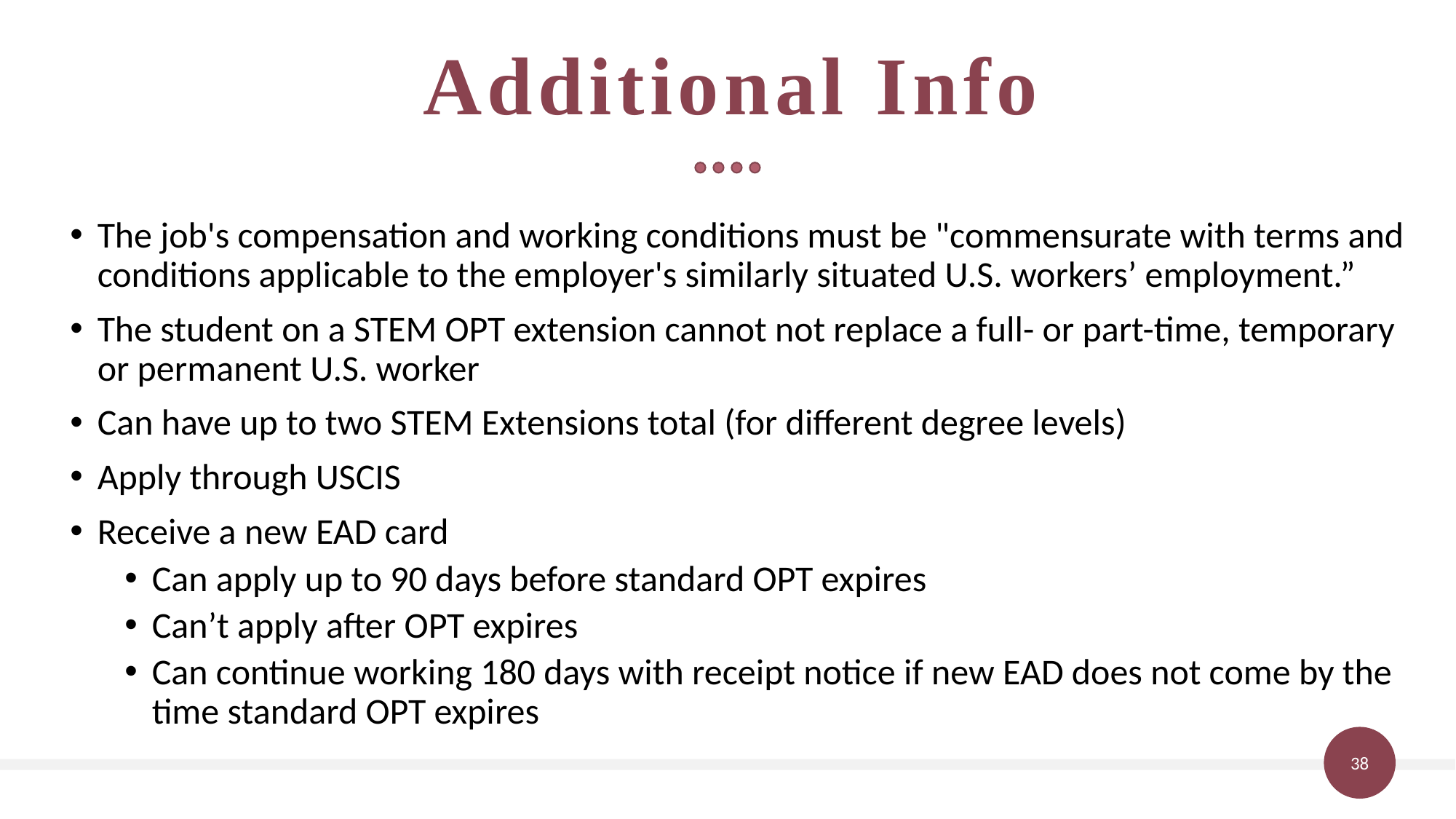

Additional Info

The job's compensation and working conditions must be "commensurate with terms and conditions applicable to the employer's similarly situated U.S. workers’ employment.”
The student on a STEM OPT extension cannot not replace a full- or part-time, temporary or permanent U.S. worker
Can have up to two STEM Extensions total (for different degree levels)
Apply through USCIS
Receive a new EAD card
Can apply up to 90 days before standard OPT expires
Can’t apply after OPT expires
Can continue working 180 days with receipt notice if new EAD does not come by the time standard OPT expires